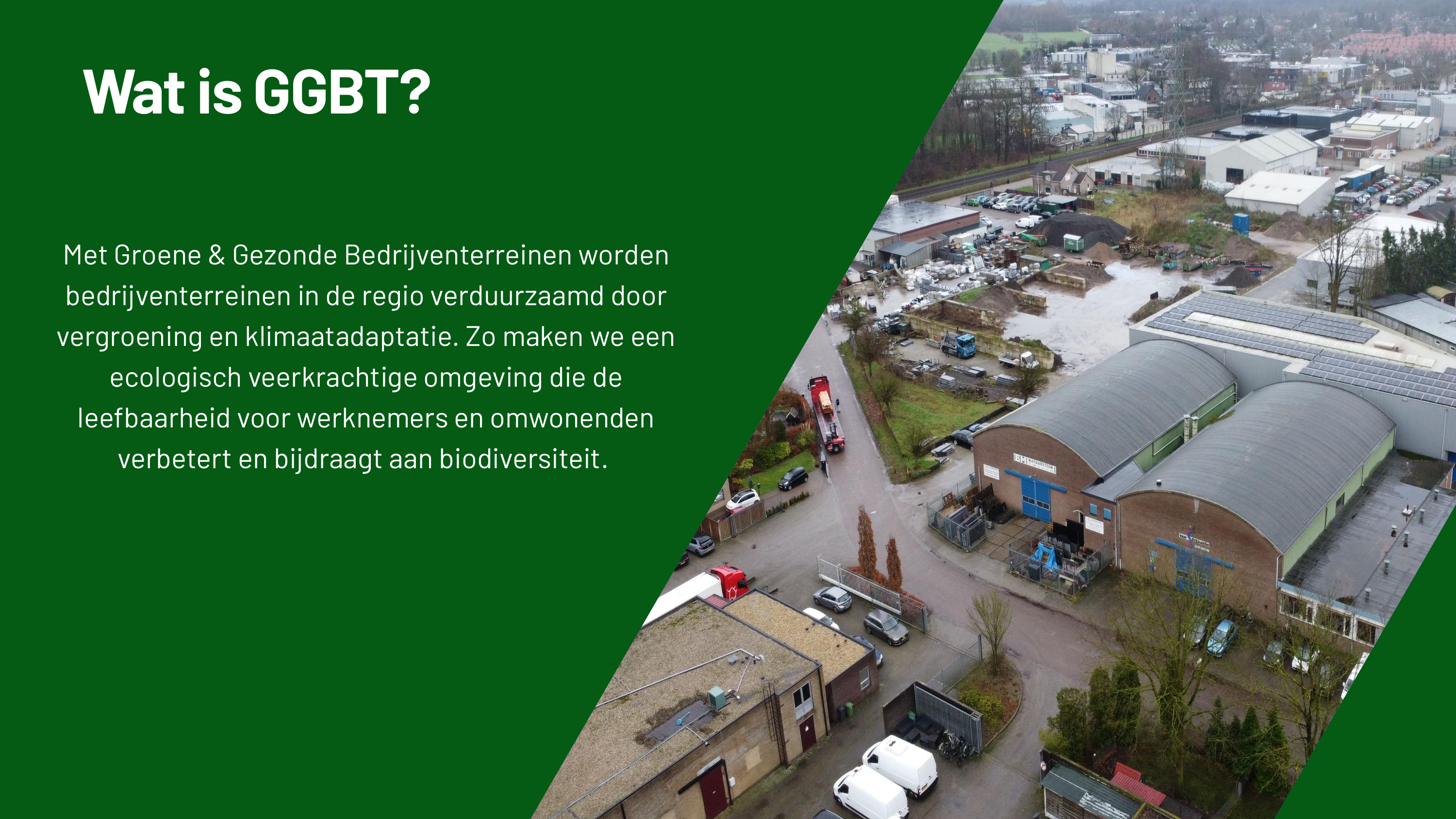

Wat is GGBT?

Met Groene & Gezonde Bedrijventerreinen worden bedrijventerreinen in de regio verduurzaamd door vergroening en klimaatadaptatie. Zo maken we een ecologisch veerkrachtige omgeving die de leefbaarheid voor werknemers en omwonenden verbetert en bijdraagt aan biodiversiteit.